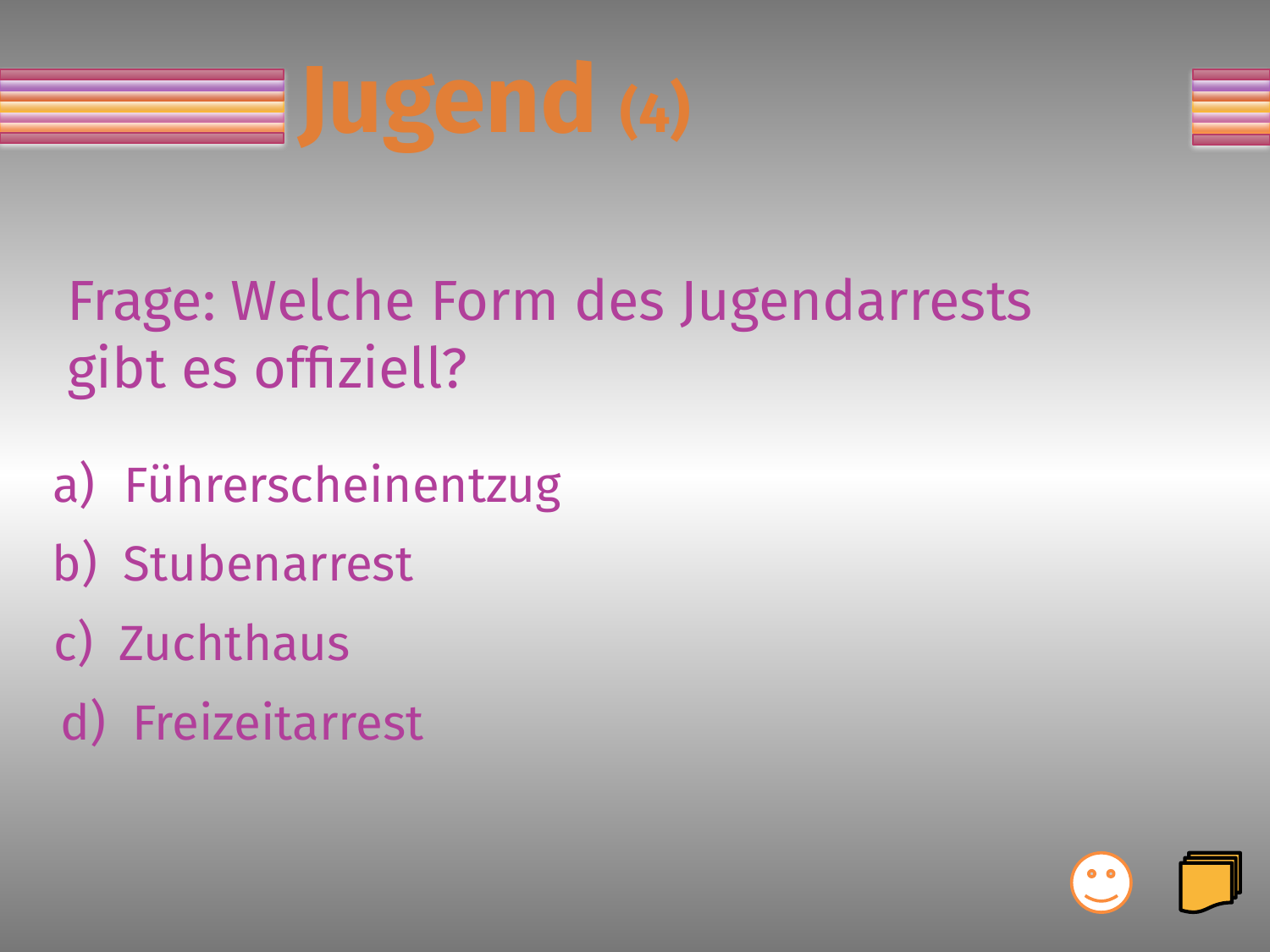

# Jugend (4)
Frage: Welche Form des Jugendarrests
gibt es offiziell?
Führerscheinentzug
b)  Stubenarrest
c)  Zuchthaus
d)  Freizeitarrest